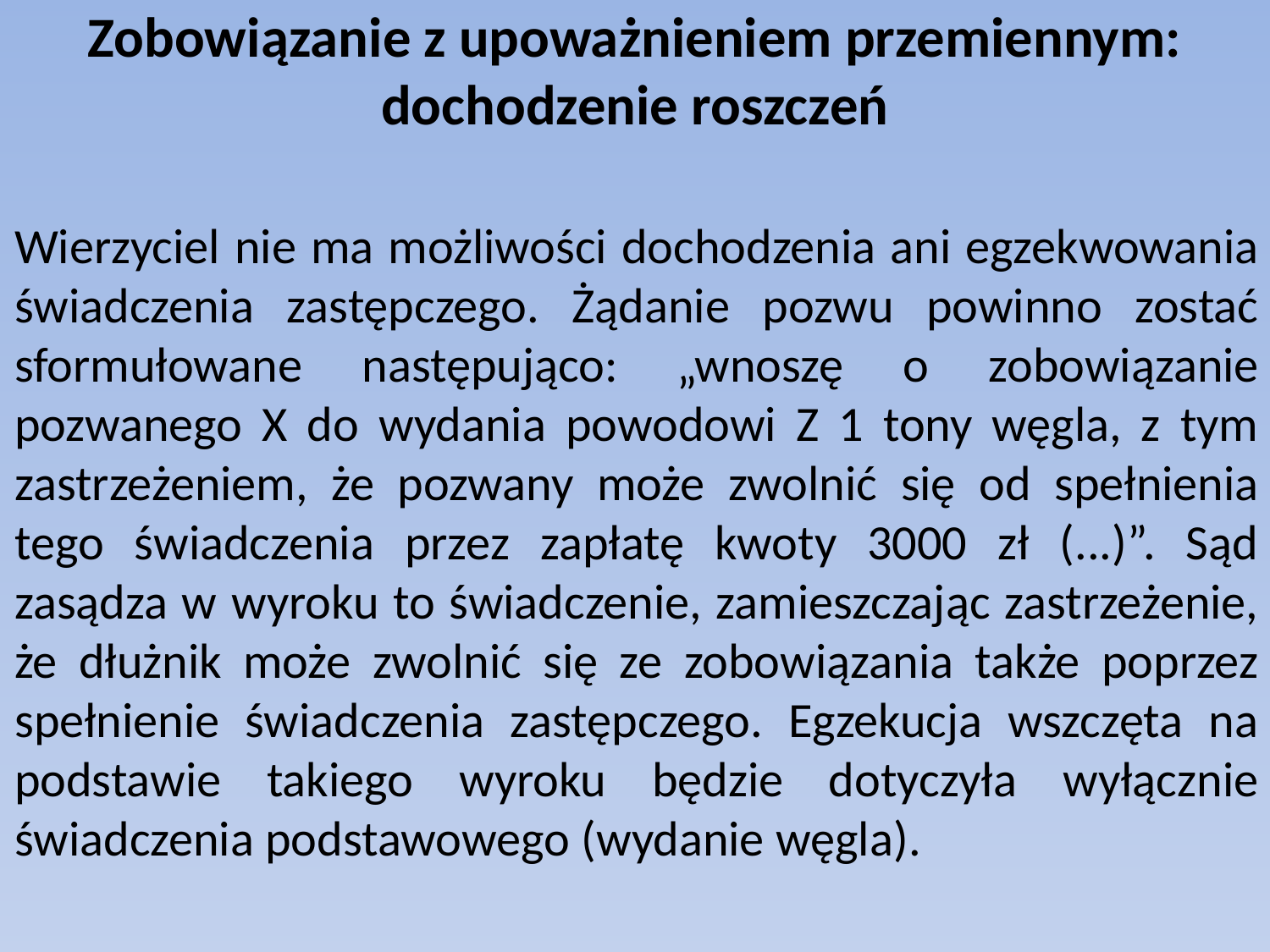

# Zobowiązanie z upoważnieniem przemiennym: dochodzenie roszczeń

Wierzyciel nie ma możliwości dochodzenia ani egzekwowania świadczenia zastępczego. Żądanie pozwu powinno zostać sformułowane następująco: „wnoszę o zobowiązanie pozwanego X do wydania powodowi Z 1 tony węgla, z tym zastrzeżeniem, że pozwany może zwolnić się od spełnienia tego świadczenia przez zapłatę kwoty 3000 zł (...)”. Sąd zasądza w wyroku to świadczenie, zamieszczając zastrzeżenie, że dłużnik może zwolnić się ze zobowiązania także poprzez spełnienie świadczenia zastępczego. Egzekucja wszczęta na podstawie takiego wyroku będzie dotyczyła wyłącznie świadczenia podstawowego (wydanie węgla).